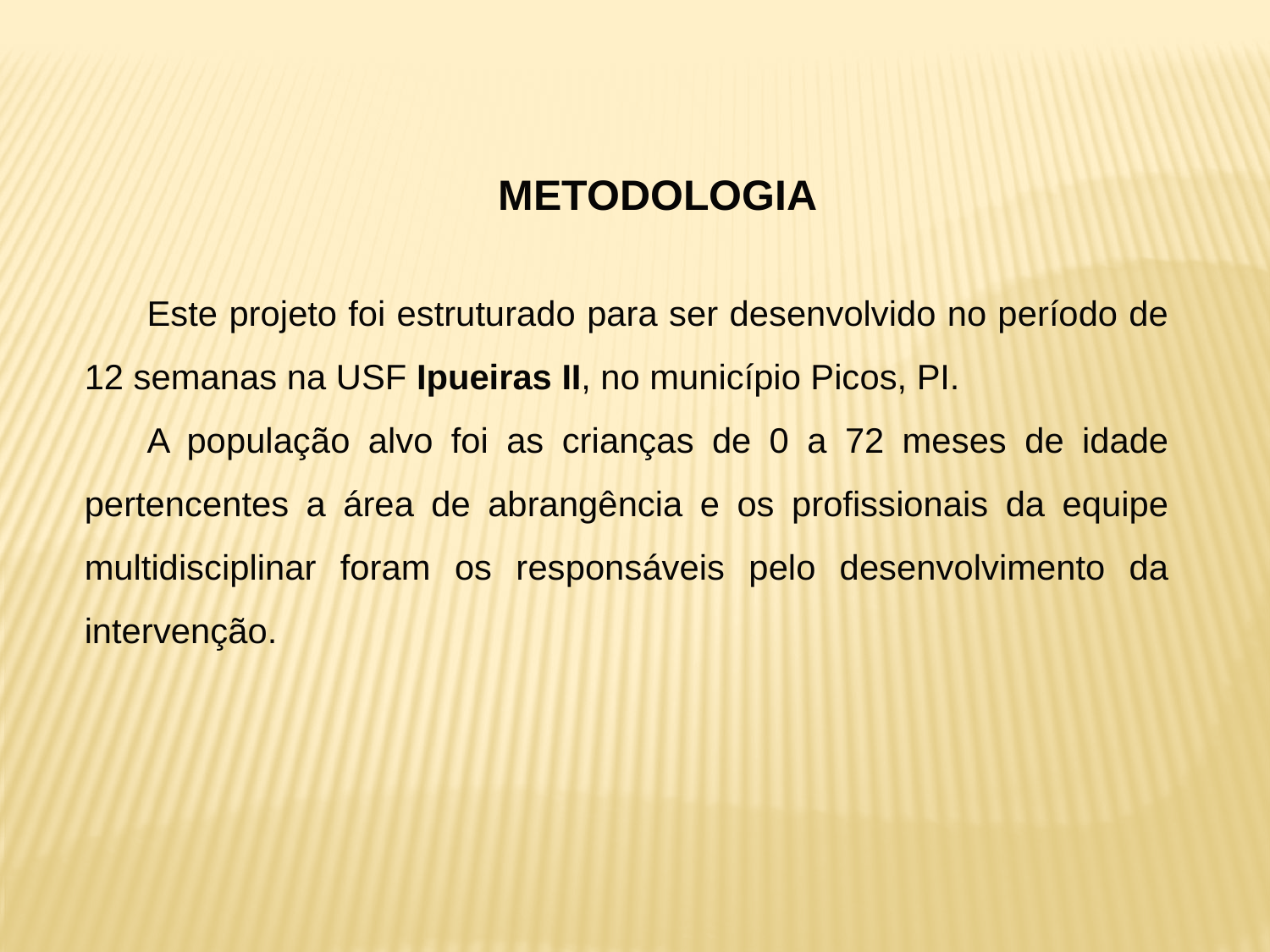

METODOLOGIA

Este projeto foi estruturado para ser desenvolvido no período de 12 semanas na USF Ipueiras II, no município Picos, PI.
A população alvo foi as crianças de 0 a 72 meses de idade pertencentes a área de abrangência e os profissionais da equipe multidisciplinar foram os responsáveis pelo desenvolvimento da intervenção.